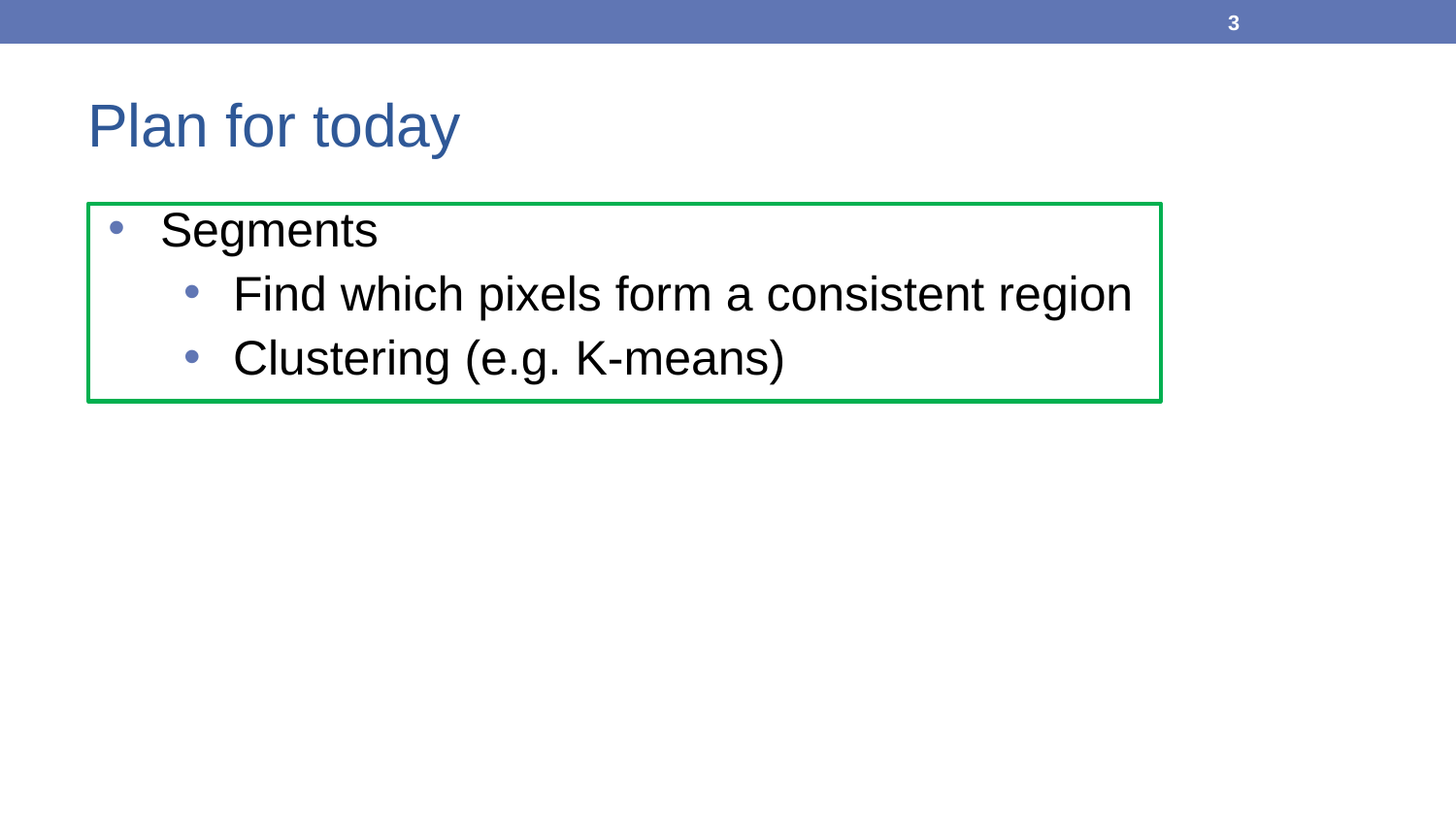

3
# Plan for today
Segments
Find which pixels form a consistent region
Clustering (e.g. K-means)